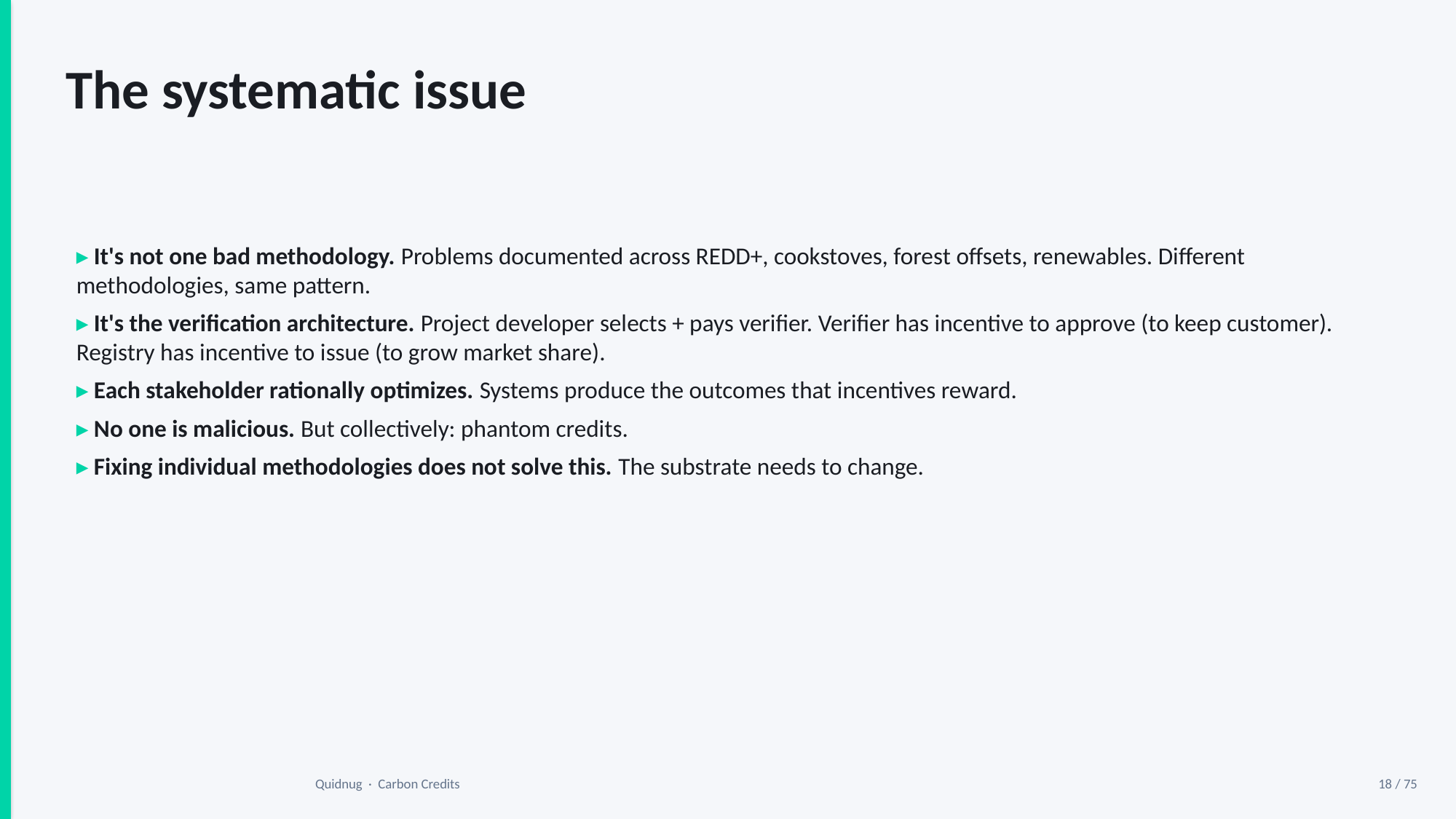

The systematic issue
▸ It's not one bad methodology. Problems documented across REDD+, cookstoves, forest offsets, renewables. Different methodologies, same pattern.
▸ It's the verification architecture. Project developer selects + pays verifier. Verifier has incentive to approve (to keep customer). Registry has incentive to issue (to grow market share).
▸ Each stakeholder rationally optimizes. Systems produce the outcomes that incentives reward.
▸ No one is malicious. But collectively: phantom credits.
▸ Fixing individual methodologies does not solve this. The substrate needs to change.
Quidnug  ·  Carbon Credits
18 / 75